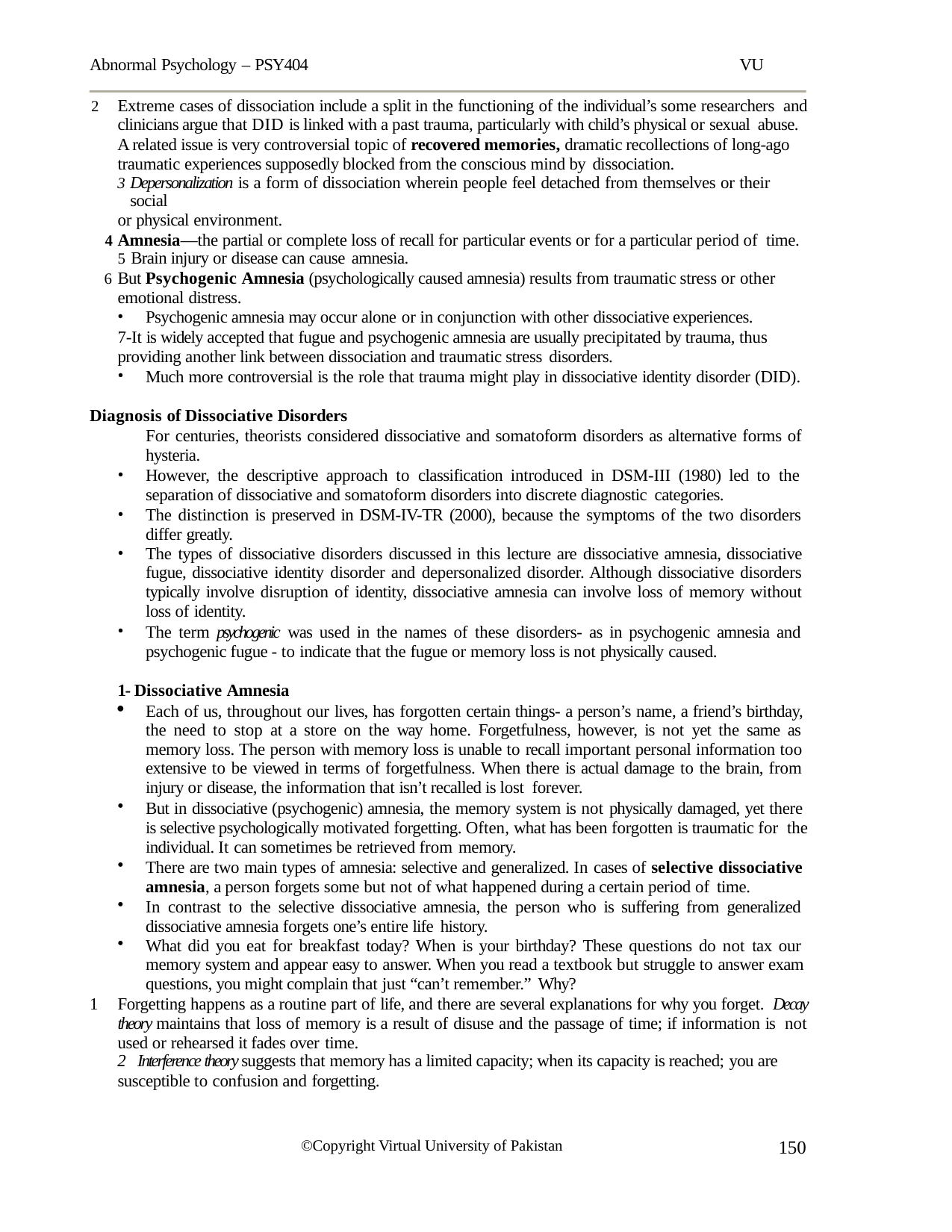

Abnormal Psychology – PSY404	VU

Extreme cases of dissociation include a split in the functioning of the individual’s some researchers  and clinicians argue that DID is linked with a past trauma, particularly with child’s physical or sexual  abuse.
A related issue is very controversial topic of recovered memories, dramatic recollections of long-ago  traumatic experiences supposedly blocked from the conscious mind by dissociation.
Depersonalization is a form of dissociation wherein people feel detached from themselves or their social
or physical environment.
Amnesia—the partial or complete loss of recall for particular events or for a particular period of  time.
Brain injury or disease can cause amnesia.
But Psychogenic Amnesia (psychologically caused amnesia) results from traumatic stress or other  emotional distress.
Psychogenic amnesia may occur alone or in conjunction with other dissociative experiences.
7-It is widely accepted that fugue and psychogenic amnesia are usually precipitated by trauma, thus  providing another link between dissociation and traumatic stress disorders.
Much more controversial is the role that trauma might play in dissociative identity disorder (DID).

Diagnosis of Dissociative Disorders
For centuries, theorists considered dissociative and somatoform disorders as alternative forms of  hysteria.
However, the descriptive approach to classification introduced in DSM-III (1980) led to the  separation of dissociative and somatoform disorders into discrete diagnostic categories.
The distinction is preserved in DSM-IV-TR (2000), because the symptoms of the two disorders  differ greatly.
The types of dissociative disorders discussed in this lecture are dissociative amnesia, dissociative  fugue, dissociative identity disorder and depersonalized disorder. Although dissociative disorders  typically involve disruption of identity, dissociative amnesia can involve loss of memory without  loss of identity.
The term psychogenic was used in the names of these disorders- as in psychogenic amnesia and  psychogenic fugue - to indicate that the fugue or memory loss is not physically caused.

1- Dissociative Amnesia
Each of us, throughout our lives, has forgotten certain things- a person’s name, a friend’s birthday,  the need to stop at a store on the way home. Forgetfulness, however, is not yet the same as  memory loss. The person with memory loss is unable to recall important personal information too  extensive to be viewed in terms of forgetfulness. When there is actual damage to the brain, from  injury or disease, the information that isn’t recalled is lost forever.
But in dissociative (psychogenic) amnesia, the memory system is not physically damaged, yet there  is selective psychologically motivated forgetting. Often, what has been forgotten is traumatic for  the individual. It can sometimes be retrieved from memory.
There are two main types of amnesia: selective and generalized. In cases of selective dissociative  amnesia, a person forgets some but not of what happened during a certain period of time.
In contrast to the selective dissociative amnesia, the person who is suffering from generalized  dissociative amnesia forgets one’s entire life history.
What did you eat for breakfast today? When is your birthday? These questions do not tax our  memory system and appear easy to answer. When you read a textbook but struggle to answer exam  questions, you might complain that just “can’t remember.” Why?
Forgetting happens as a routine part of life, and there are several explanations for why you forget.  Decay theory maintains that loss of memory is a result of disuse and the passage of time; if information is  not used or rehearsed it fades over time.
Interference theory suggests that memory has a limited capacity; when its capacity is reached; you are
susceptible to confusion and forgetting.

150
©Copyright Virtual University of Pakistan